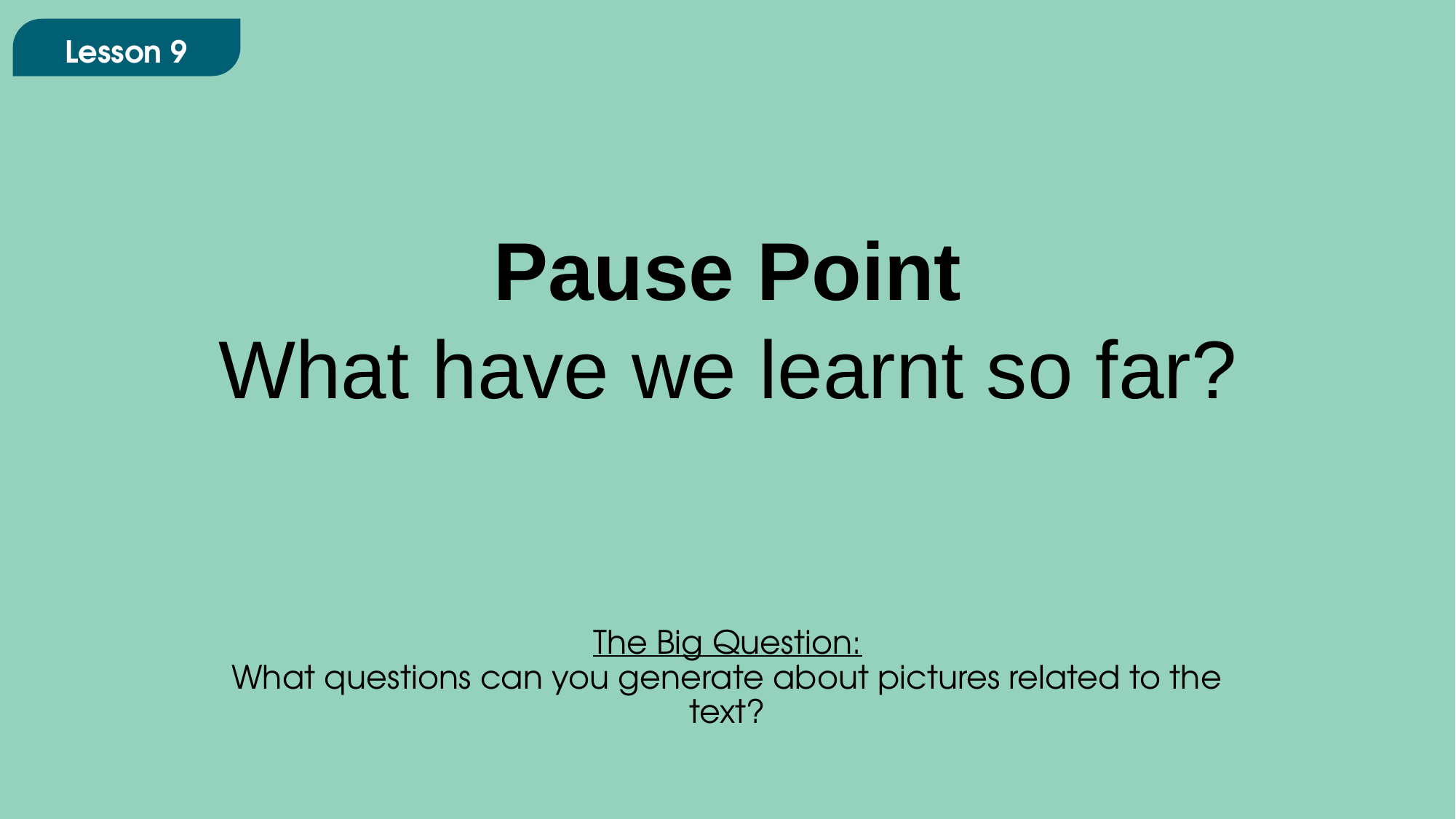

Lesson 9

Pause Point
What have we learnt so far?
The Big Question:
What questions can you generate about pictures related to the text?